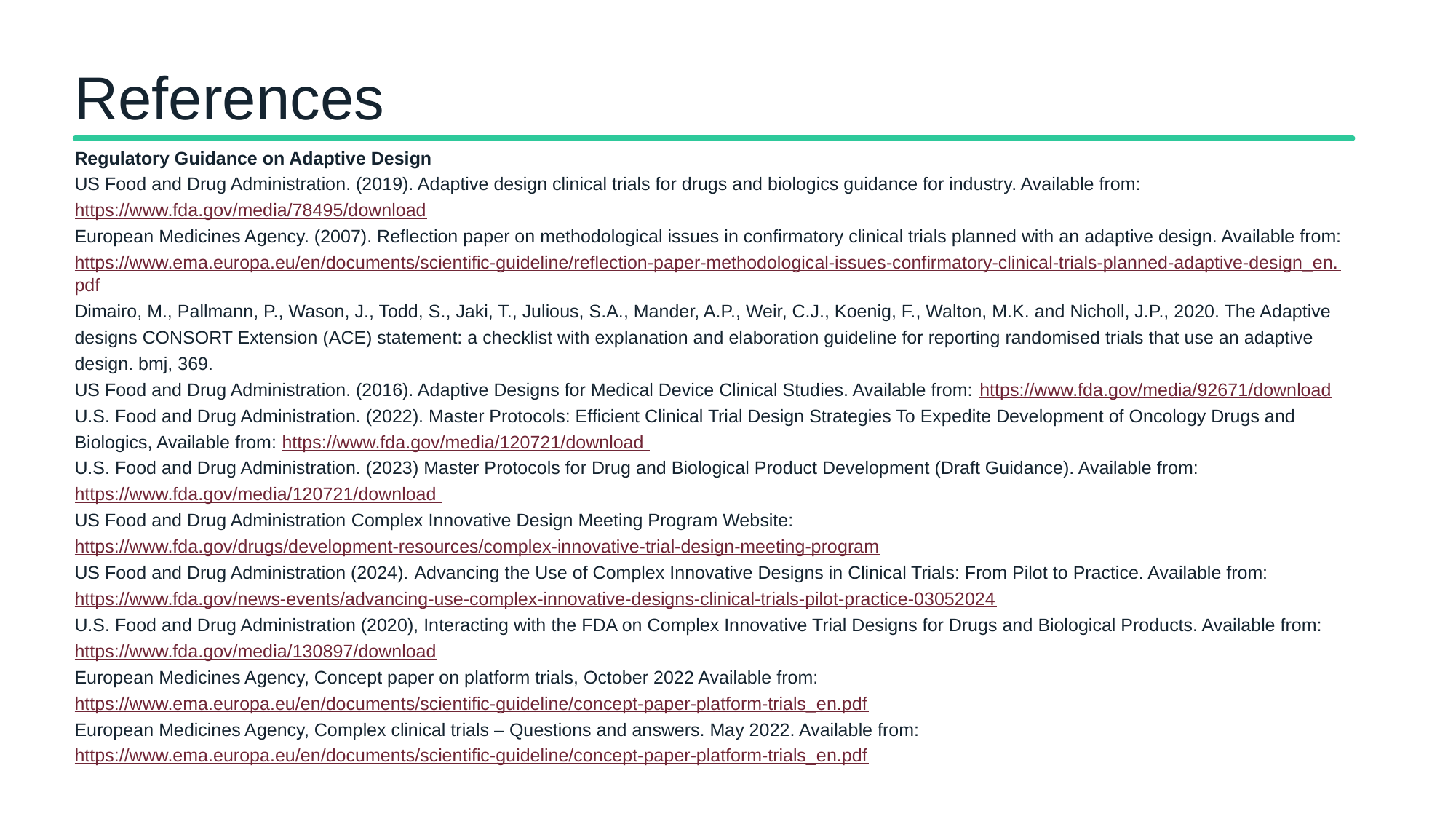

References
Regulatory Guidance on Adaptive Design
US Food and Drug Administration. (2019). Adaptive design clinical trials for drugs and biologics guidance for industry. Available from: https://www.fda.gov/media/78495/download
European Medicines Agency. (2007). Reflection paper on methodological issues in confirmatory clinical trials planned with an adaptive design. Available from: https://www.ema.europa.eu/en/documents/scientific-guideline/reflection-paper-methodological-issues-confirmatory-clinical-trials-planned-adaptive-design_en.pdf
Dimairo, M., Pallmann, P., Wason, J., Todd, S., Jaki, T., Julious, S.A., Mander, A.P., Weir, C.J., Koenig, F., Walton, M.K. and Nicholl, J.P., 2020. The Adaptive designs CONSORT Extension (ACE) statement: a checklist with explanation and elaboration guideline for reporting randomised trials that use an adaptive design. bmj, 369.
US Food and Drug Administration. (2016). Adaptive Designs for Medical Device Clinical Studies. Available from: https://www.fda.gov/media/92671/download
U.S. Food and Drug Administration. (2022). Master Protocols: Efficient Clinical Trial Design Strategies To Expedite Development of Oncology Drugs and Biologics, Available from: https://www.fda.gov/media/120721/download
U.S. Food and Drug Administration. (2023) Master Protocols for Drug and Biological Product Development (Draft Guidance). Available from: https://www.fda.gov/media/120721/download
US Food and Drug Administration Complex Innovative Design Meeting Program Website: https://www.fda.gov/drugs/development-resources/complex-innovative-trial-design-meeting-program
US Food and Drug Administration (2024). Advancing the Use of Complex Innovative Designs in Clinical Trials: From Pilot to Practice. Available from: https://www.fda.gov/news-events/advancing-use-complex-innovative-designs-clinical-trials-pilot-practice-03052024
U.S. Food and Drug Administration (2020), Interacting with the FDA on Complex Innovative Trial Designs for Drugs and Biological Products. Available from: https://www.fda.gov/media/130897/download
European Medicines Agency, Concept paper on platform trials, October 2022 Available from: https://www.ema.europa.eu/en/documents/scientific-guideline/concept-paper-platform-trials_en.pdf
European Medicines Agency, Complex clinical trials – Questions and answers. May 2022. Available from: https://www.ema.europa.eu/en/documents/scientific-guideline/concept-paper-platform-trials_en.pdf